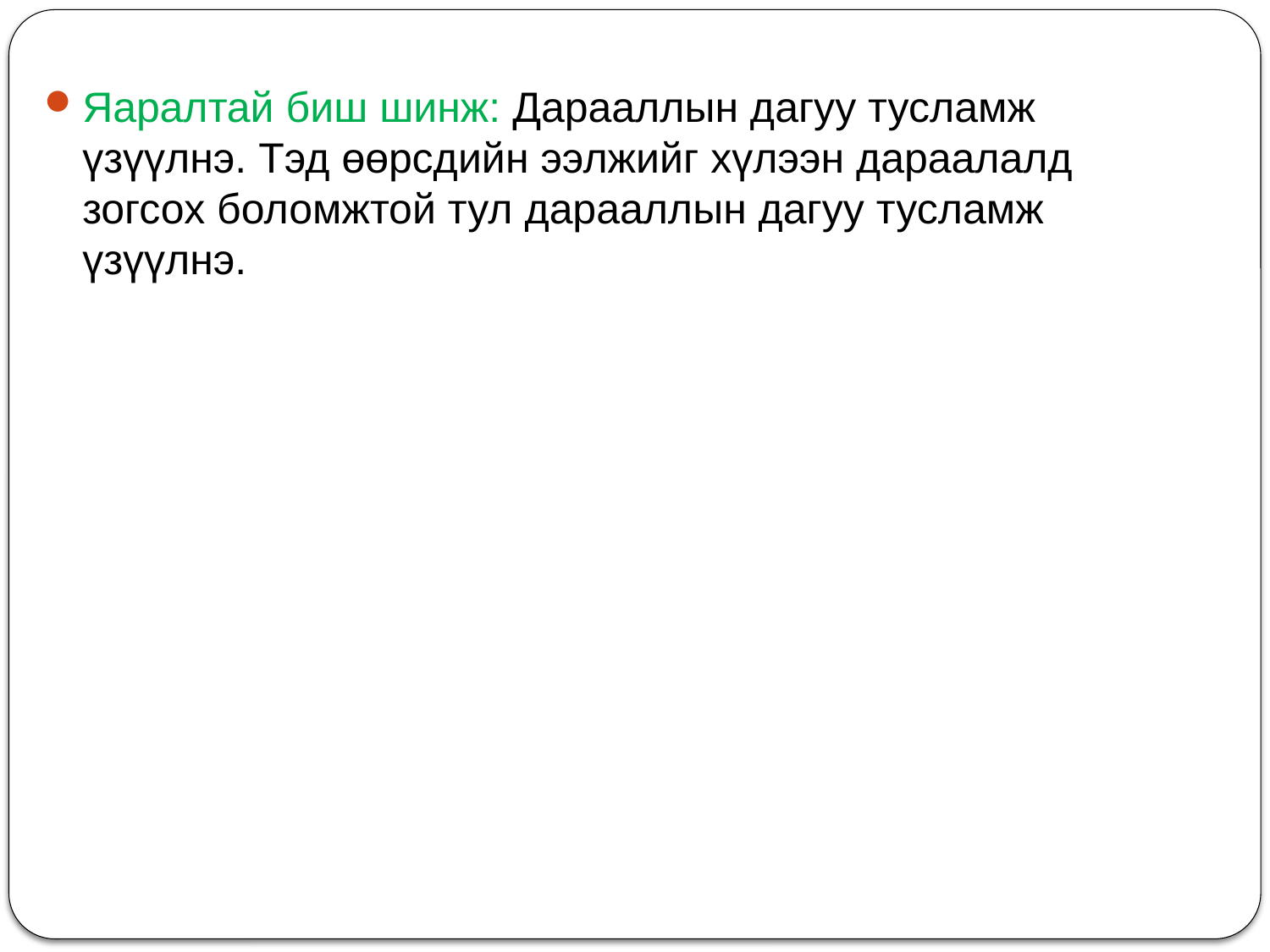

#
Яаралтай биш шинж: Дарааллын дагуу тусламж үзүүлнэ. Тэд өөрсдийн ээлжийг хүлээн дараалалд зогсох боломжтой тул дарааллын дагуу тусламж үзүүлнэ.